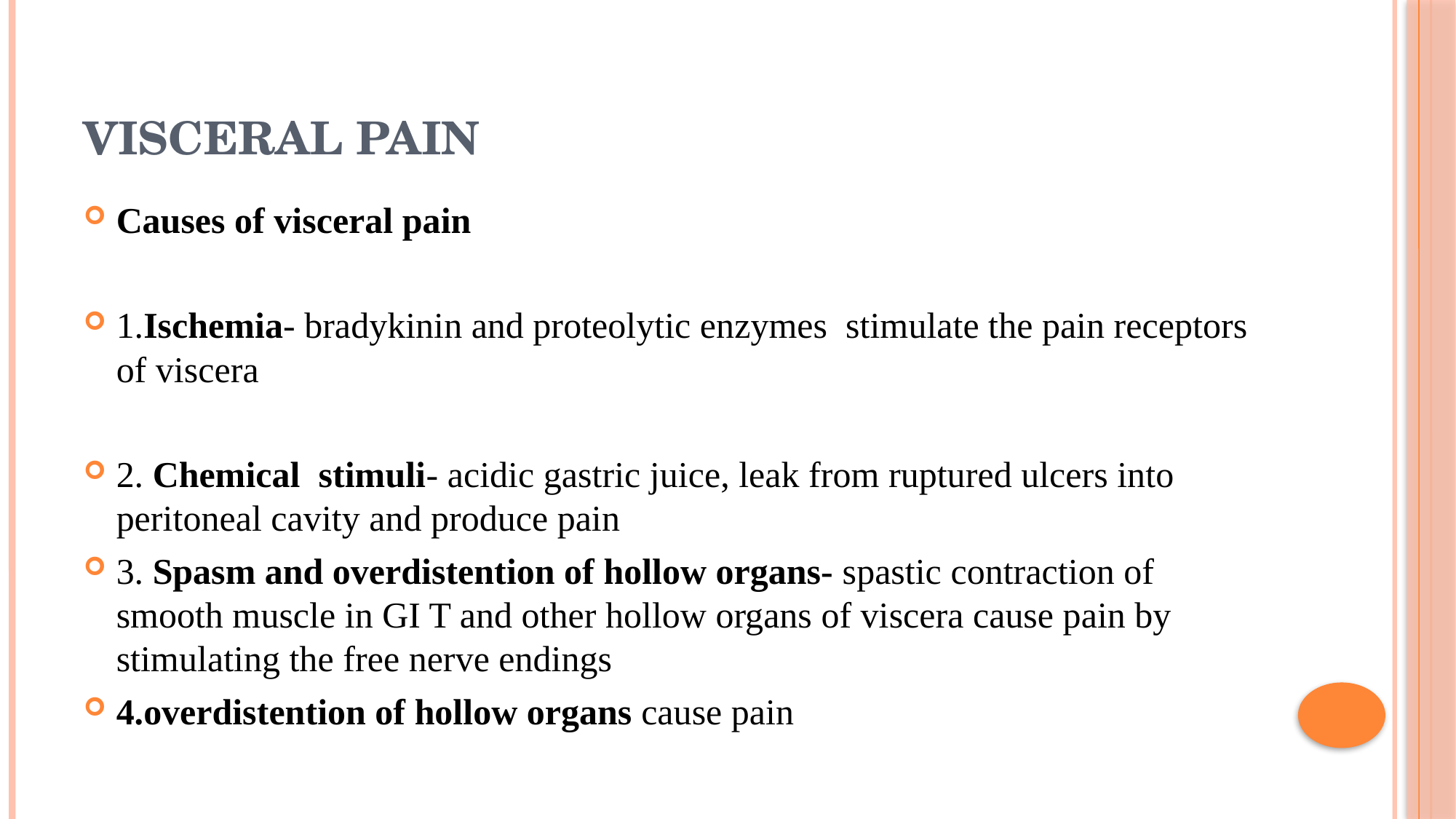

# visceral pain
Causes of visceral pain

1.Ischemia- bradykinin and proteolytic enzymes  stimulate the pain receptors of viscera

2. Chemical  stimuli- acidic gastric juice, leak from ruptured ulcers into peritoneal cavity and produce pain
3. Spasm and overdistention of hollow organs- spastic contraction of smooth muscle in GI T and other hollow organs of viscera cause pain by stimulating the free nerve endings
4.overdistention of hollow organs cause pain